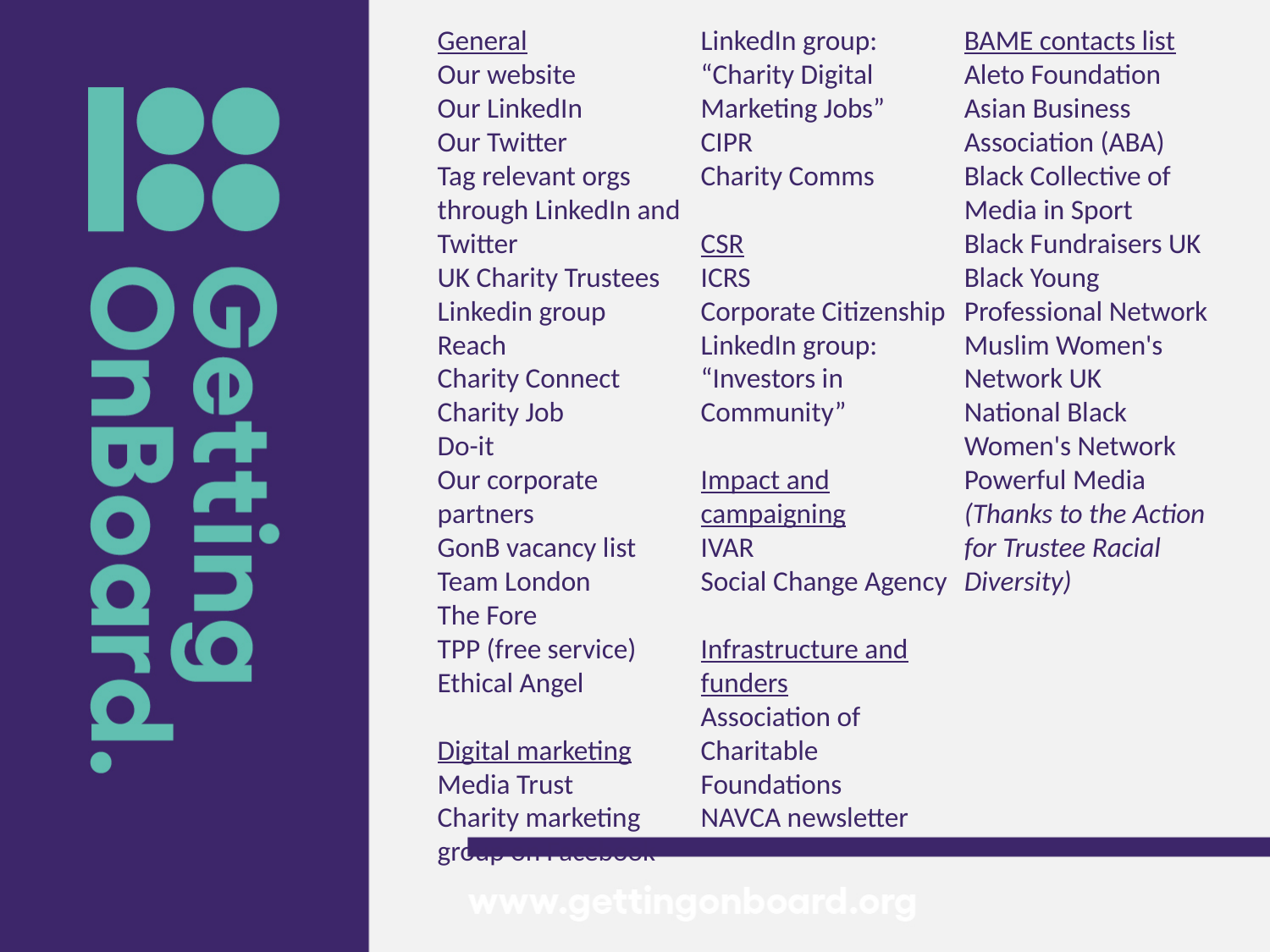

General
Our website
Our LinkedIn
Our Twitter
Tag relevant orgs through LinkedIn and Twitter
UK Charity Trustees Linkedin group
Reach
Charity Connect
Charity Job
Do-it
Our corporate partners
GonB vacancy list
Team London
The Fore
TPP (free service)
Ethical Angel

Digital marketing
Media Trust
Charity marketing group on Facebook
LinkedIn group: “Charity Digital Marketing Jobs”
CIPR
Charity Comms

CSR
ICRS
Corporate Citizenship
LinkedIn group: “Investors in Community”

Impact and campaigning
IVAR
Social Change Agency

Infrastructure and funders
Association of Charitable Foundations
NAVCA newsletter

BAME contacts list
Aleto Foundation
Asian Business Association (ABA)
Black Collective of Media in Sport
Black Fundraisers UK
Black Young Professional Network
Muslim Women's Network UK
National Black Women's Network
Powerful Media
(Thanks to the Action for Trustee Racial Diversity)